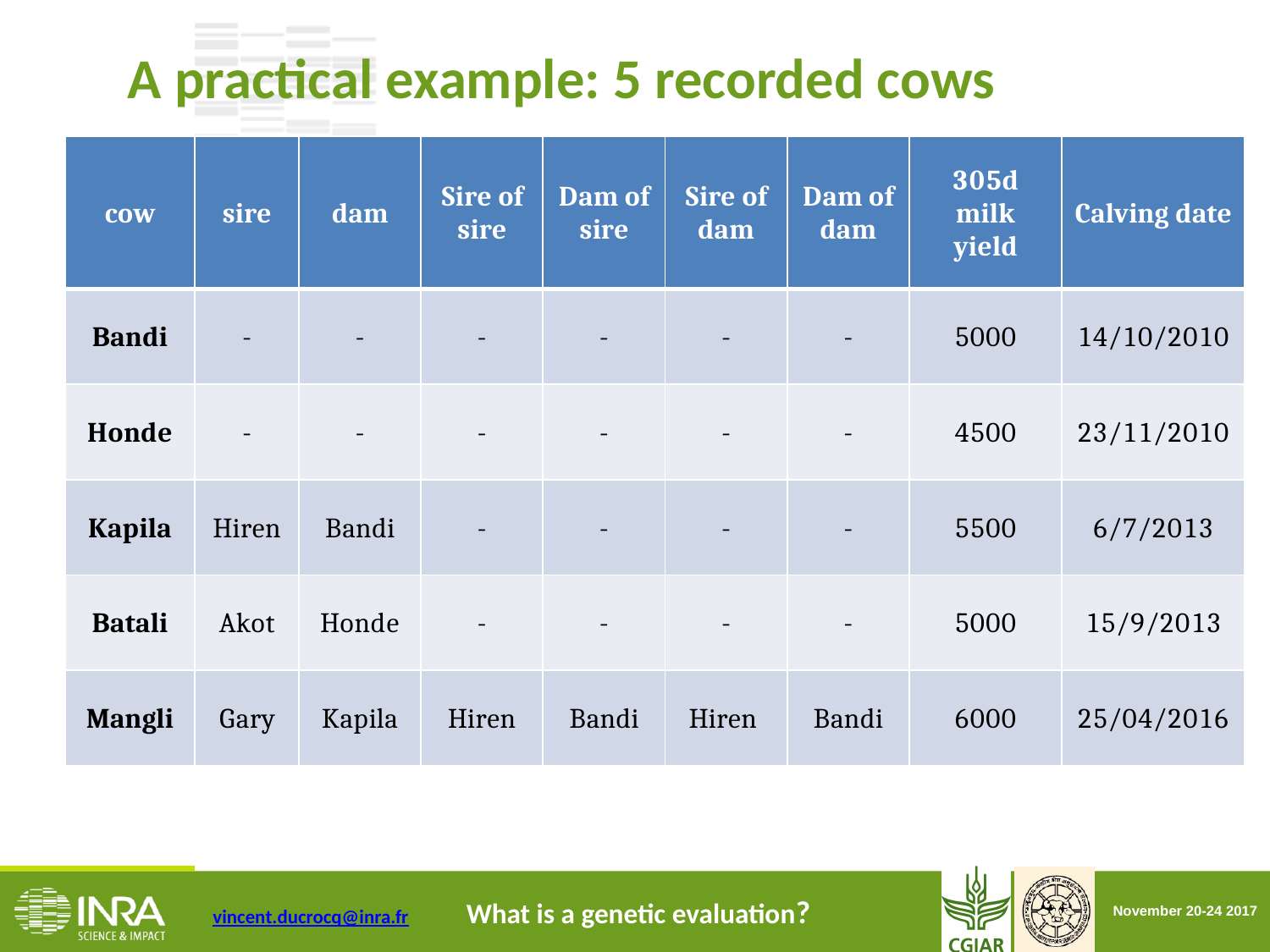

A practical example: 5 recorded cows
| cow | sire | dam | Sire of sire | Dam of sire | Sire of dam | Dam of dam | 305d milk yield | Calving date |
| --- | --- | --- | --- | --- | --- | --- | --- | --- |
| Bandi | - | - | - | - | - | - | 5000 | 14/10/2010 |
| Honde | - | - | - | - | - | - | 4500 | 23/11/2010 |
| Kapila | Hiren | Bandi | - | - | - | - | 5500 | 6/7/2013 |
| Batali | Akot | Honde | - | - | - | - | 5000 | 15/9/2013 |
| Mangli | Gary | Kapila | Hiren | Bandi | Hiren | Bandi | 6000 | 25/04/2016 |